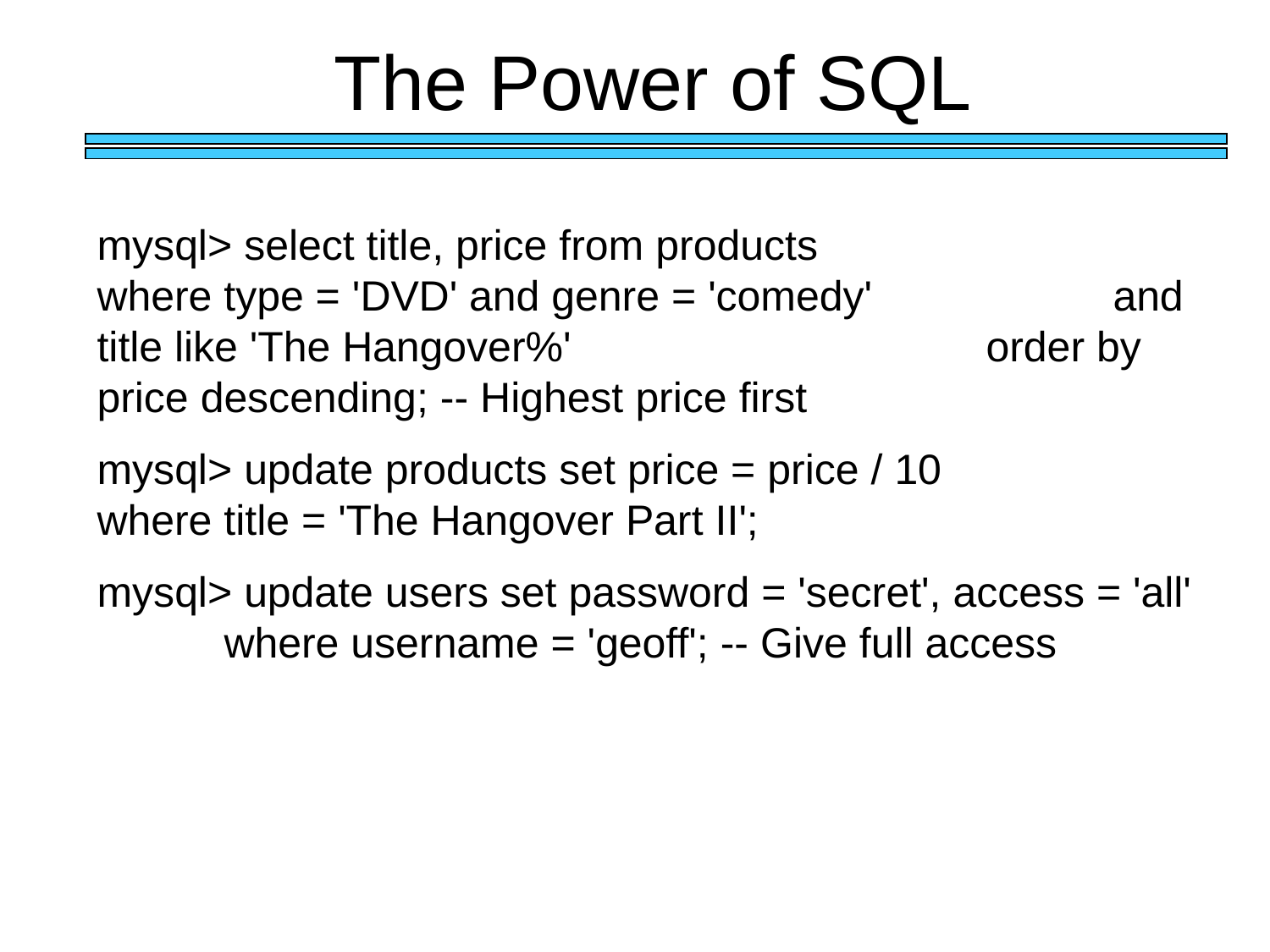

# The Power of SQL

mysql> select title, price from products 			where type = 'DVD' and genre = 'comedy' 		and title like 'The Hangover%'				order by price descending; -- Highest price first
mysql> update products set price = price / 10 		where title = 'The Hangover Part II';
mysql> update users set password = 'secret', access = 'all' 	where username = 'geoff'; -- Give full access